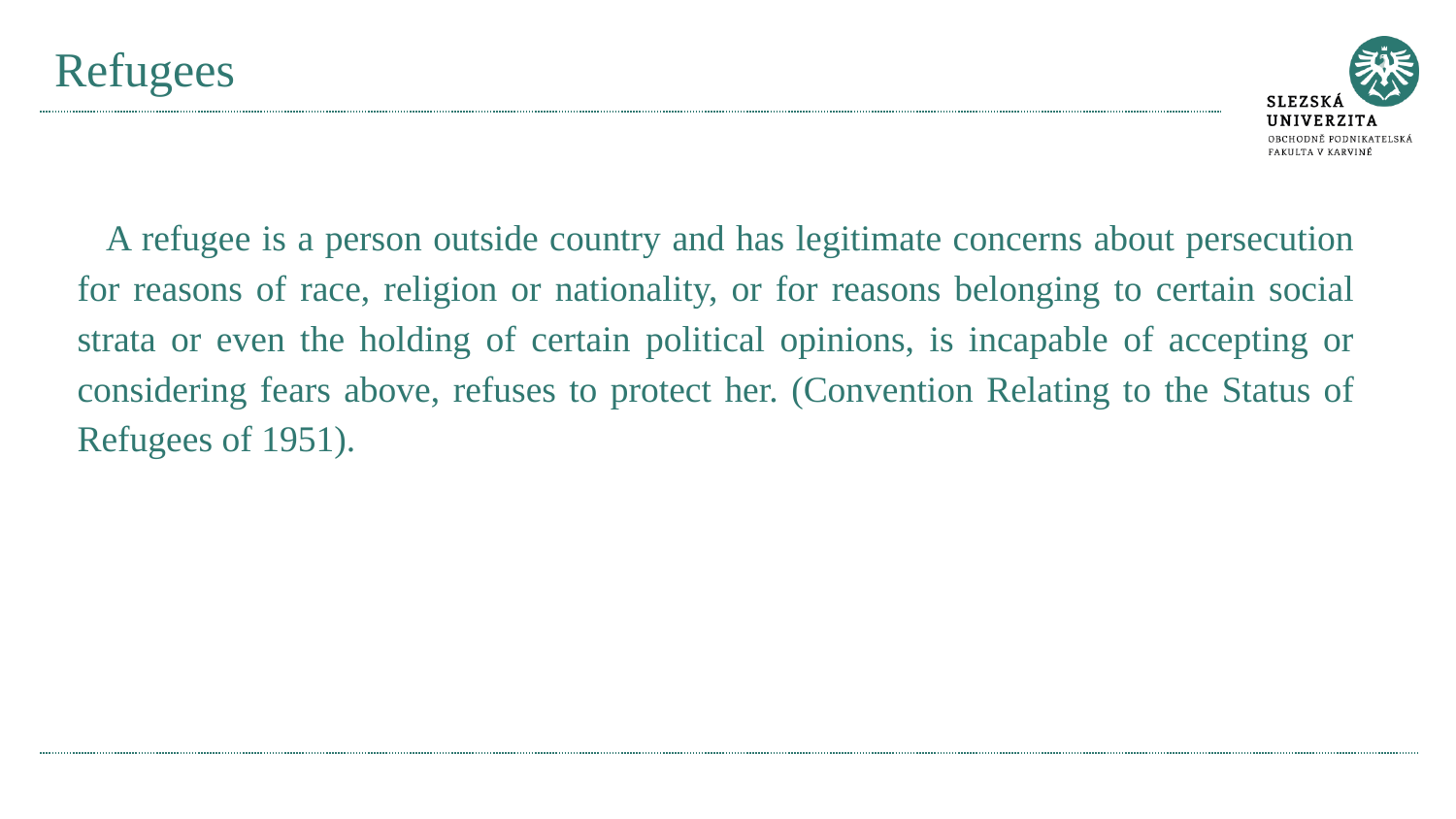

# Refugees
A refugee is a person outside country and has legitimate concerns about persecution for reasons of race, religion or nationality, or for reasons belonging to certain social strata or even the holding of certain political opinions, is incapable of accepting or considering fears above, refuses to protect her. (Convention Relating to the Status of Refugees of 1951).